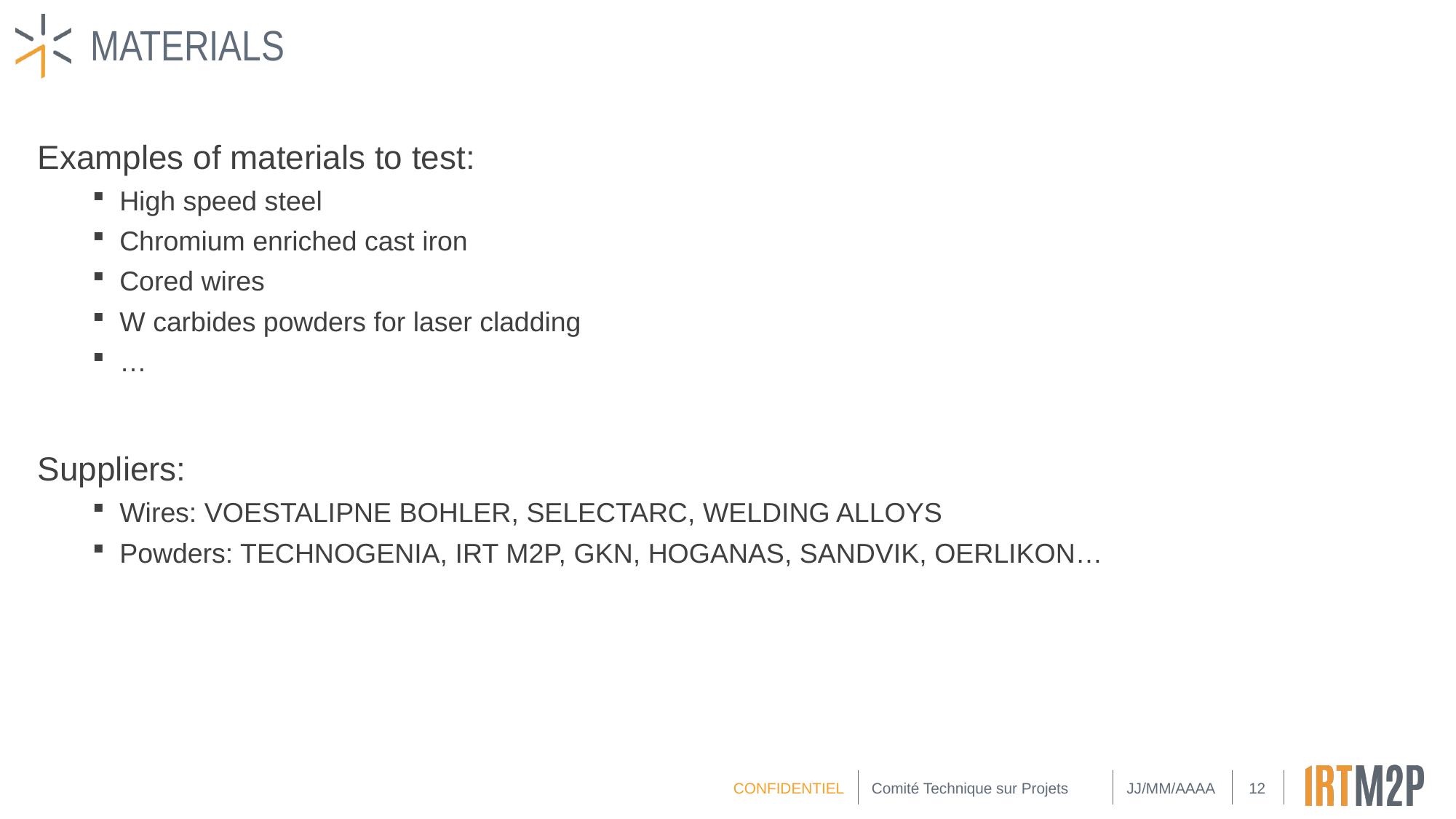

# Materials
Examples of materials to test:
High speed steel
Chromium enriched cast iron
Cored wires
W carbides powders for laser cladding
…

Suppliers:
Wires: VOESTALIPNE BOHLER, SELECTARC, WELDING ALLOYS
Powders: TECHNOGENIA, IRT M2P, GKN, HOGANAS, SANDVIK, OERLIKON…

Comité Technique sur Projets
JJ/MM/AAAA
12